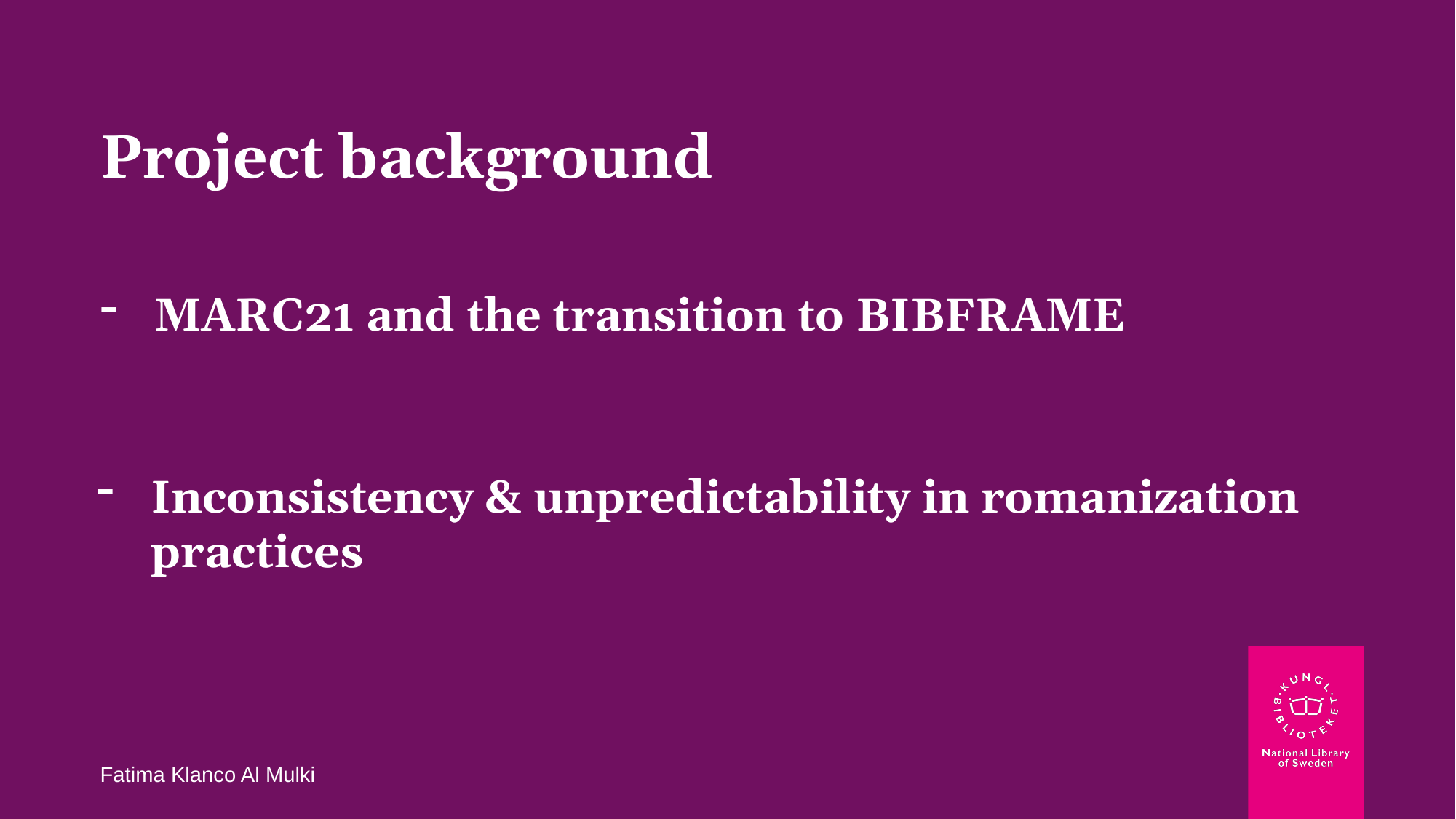

# Project background
MARC21 and the transition to BIBFRAME
Inconsistency & unpredictability in romanization practices
Fatima Klanco Al Mulki